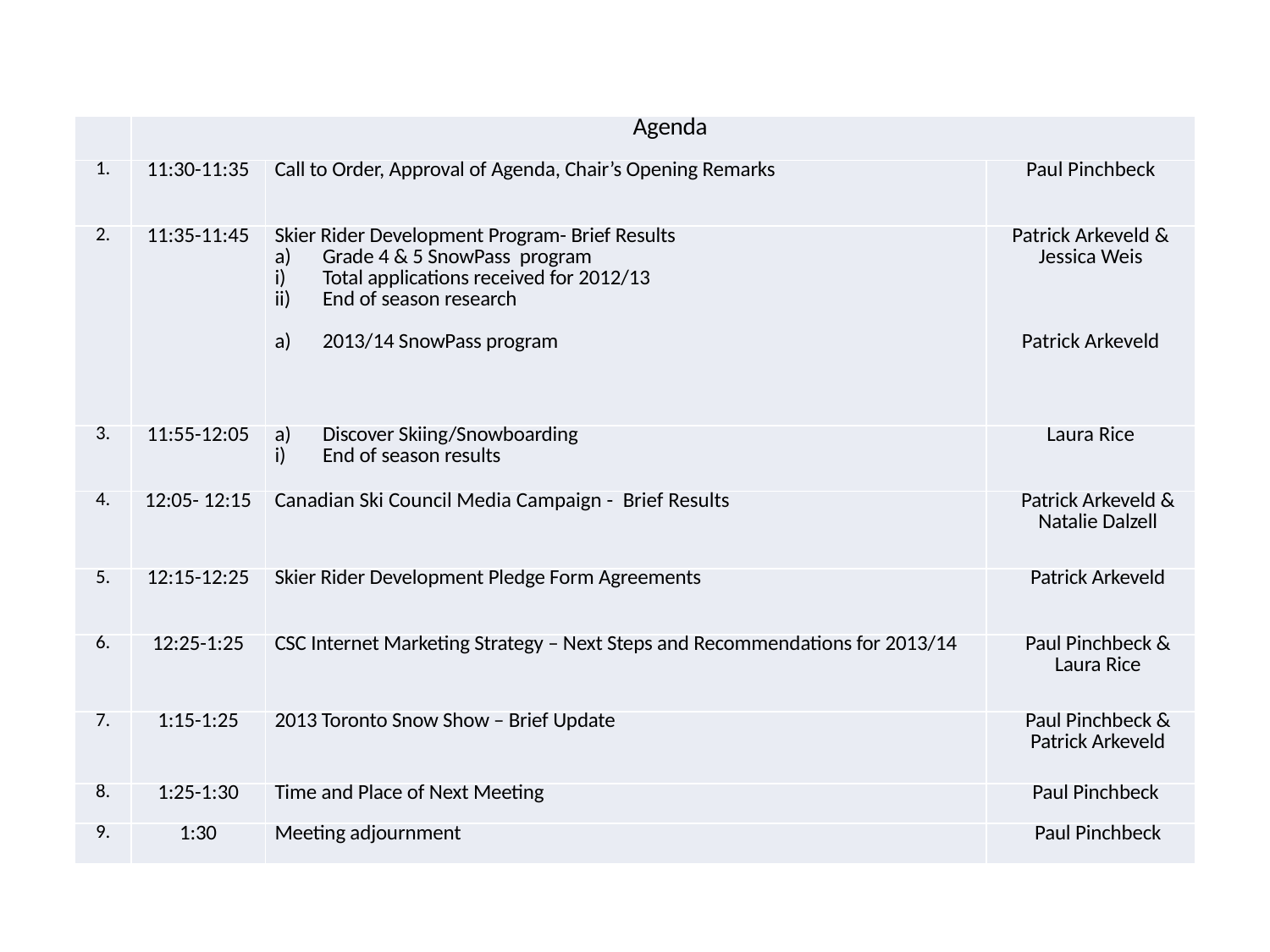

|  | Agenda |  |  |
| --- | --- | --- | --- |
| 1. | 11:30-11:35 | Call to Order, Approval of Agenda, Chair’s Opening Remarks | Paul Pinchbeck |
| 2. | 11:35-11:45 | Skier Rider Development Program- Brief Results Grade 4 & 5 SnowPass program Total applications received for 2012/13 End of season research   2013/14 SnowPass program | Patrick Arkeveld & Jessica Weis       Patrick Arkeveld |
| 3. | 11:55-12:05 | Discover Skiing/Snowboarding End of season results | Laura Rice |
| 4. | 12:05- 12:15 | Canadian Ski Council Media Campaign - Brief Results | Patrick Arkeveld & Natalie Dalzell |
| 5. | 12:15-12:25 | Skier Rider Development Pledge Form Agreements | Patrick Arkeveld |
| 6. | 12:25-1:25 | CSC Internet Marketing Strategy – Next Steps and Recommendations for 2013/14 | Paul Pinchbeck & Laura Rice |
| 7. | 1:15-1:25 | 2013 Toronto Snow Show – Brief Update | Paul Pinchbeck & Patrick Arkeveld |
| 8. | 1:25-1:30 | Time and Place of Next Meeting | Paul Pinchbeck |
| 9. | 1:30 | Meeting adjournment | Paul Pinchbeck |